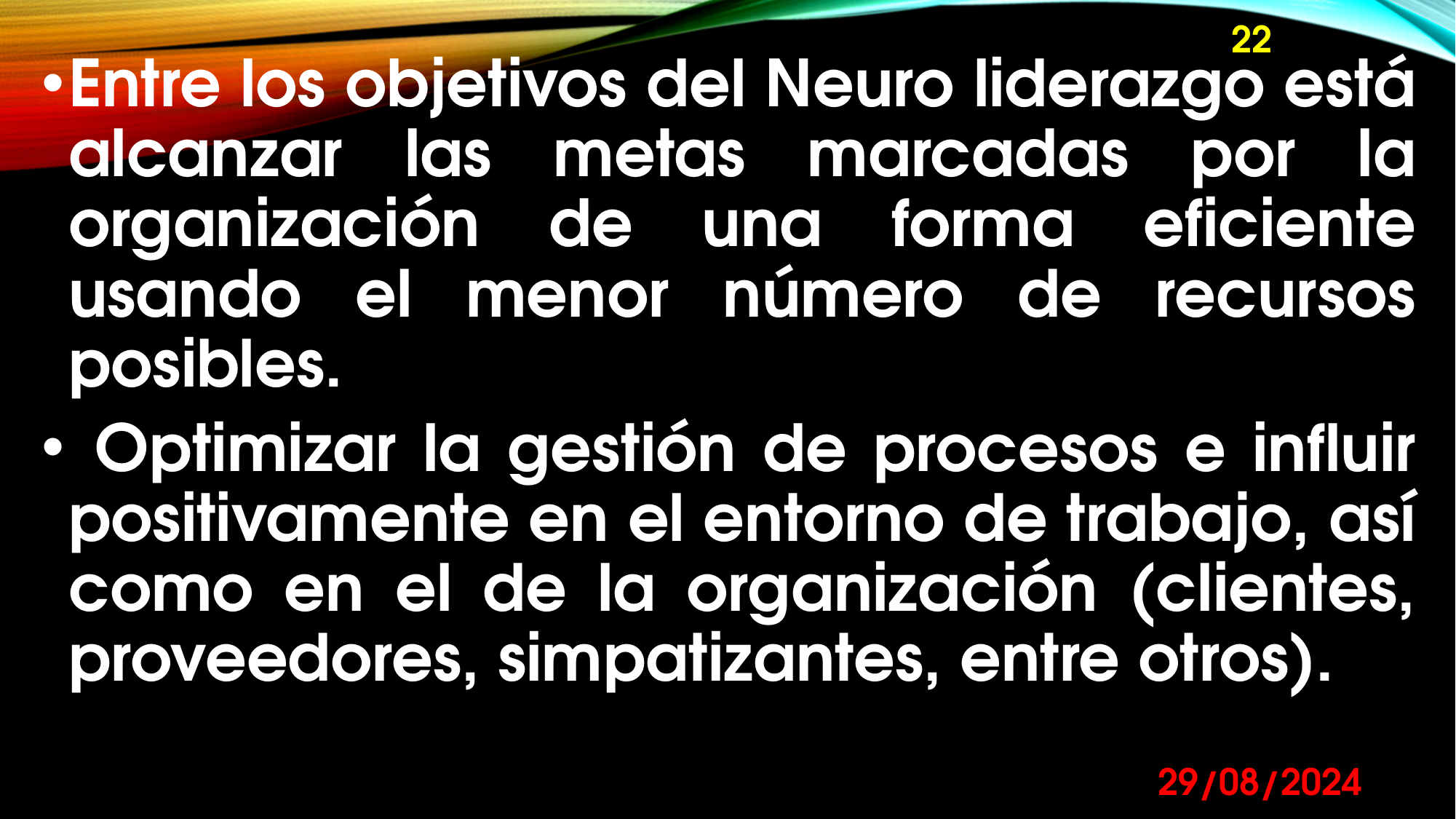

22
Entre los objetivos del Neuro liderazgo está alcanzar las metas marcadas por la organización de una forma eficiente usando el menor número de recursos posibles.
 Optimizar la gestión de procesos e influir positivamente en el entorno de trabajo, así como en el de la organización (clientes, proveedores, simpatizantes, entre otros).

29/08/2024